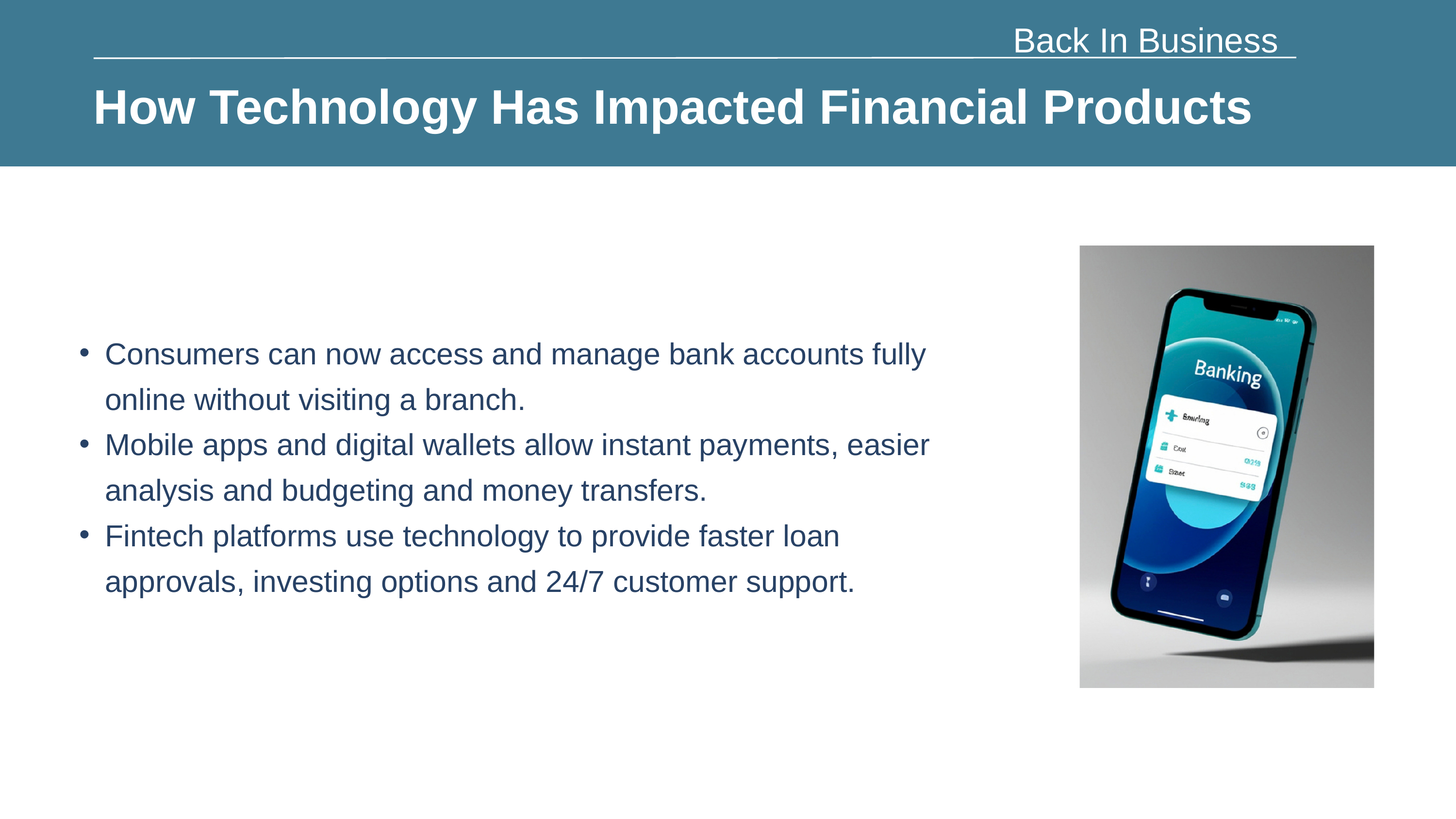

Back In Business

How Technology Has Impacted Financial Products

Consumers can now access and manage bank accounts fully online without visiting a branch.
Mobile apps and digital wallets allow instant payments, easier analysis and budgeting and money transfers.
Fintech platforms use technology to provide faster loan approvals, investing options and 24/7 customer support.